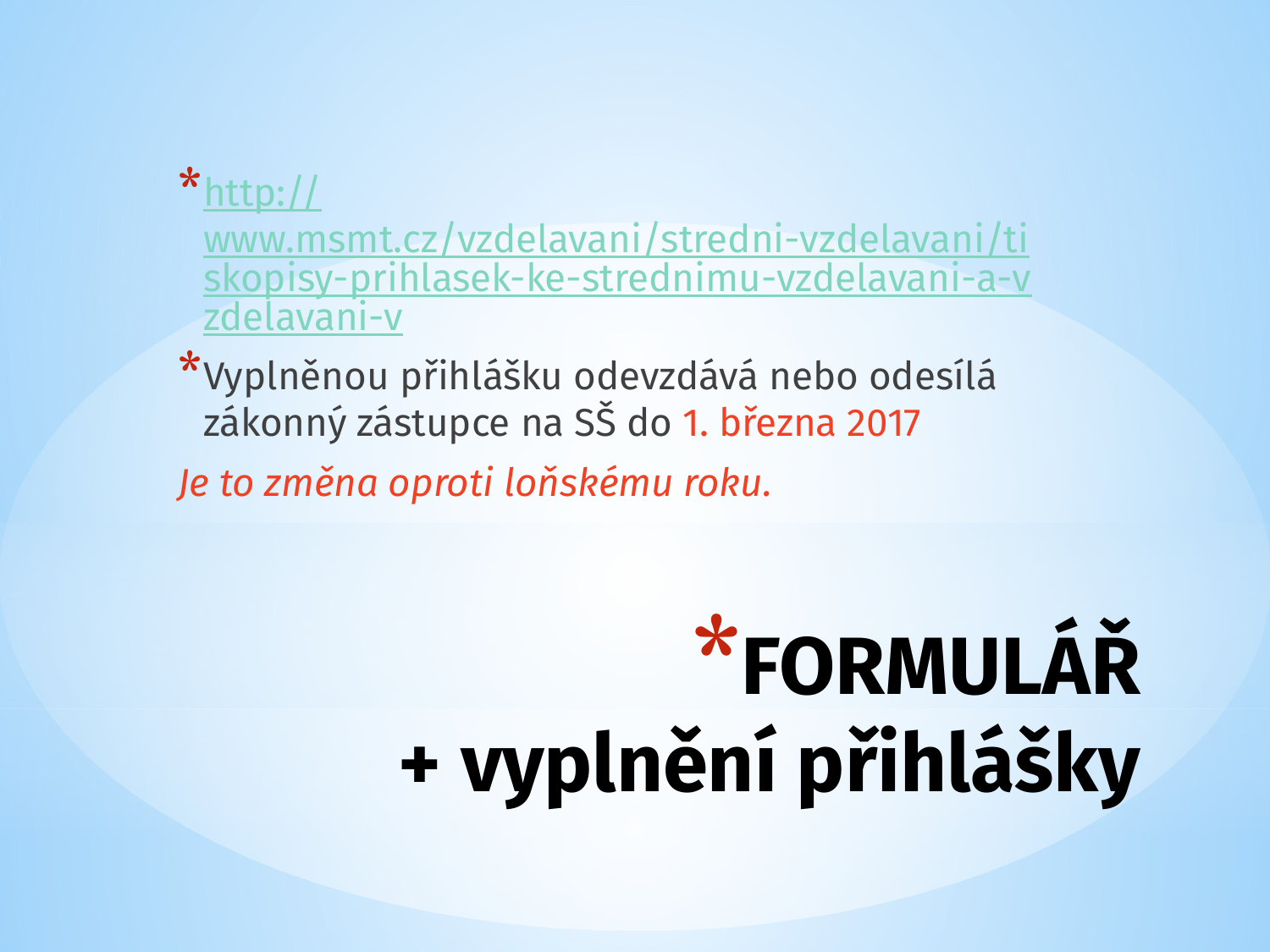

http://www.msmt.cz/vzdelavani/stredni-vzdelavani/tiskopisy-prihlasek-ke-strednimu-vzdelavani-a-vzdelavani-v
Vyplněnou přihlášku odevzdává nebo odesílá zákonný zástupce na SŠ do 1. března 2017
Je to změna oproti loňskému roku.
# FORMULÁŘ + vyplnění přihlášky